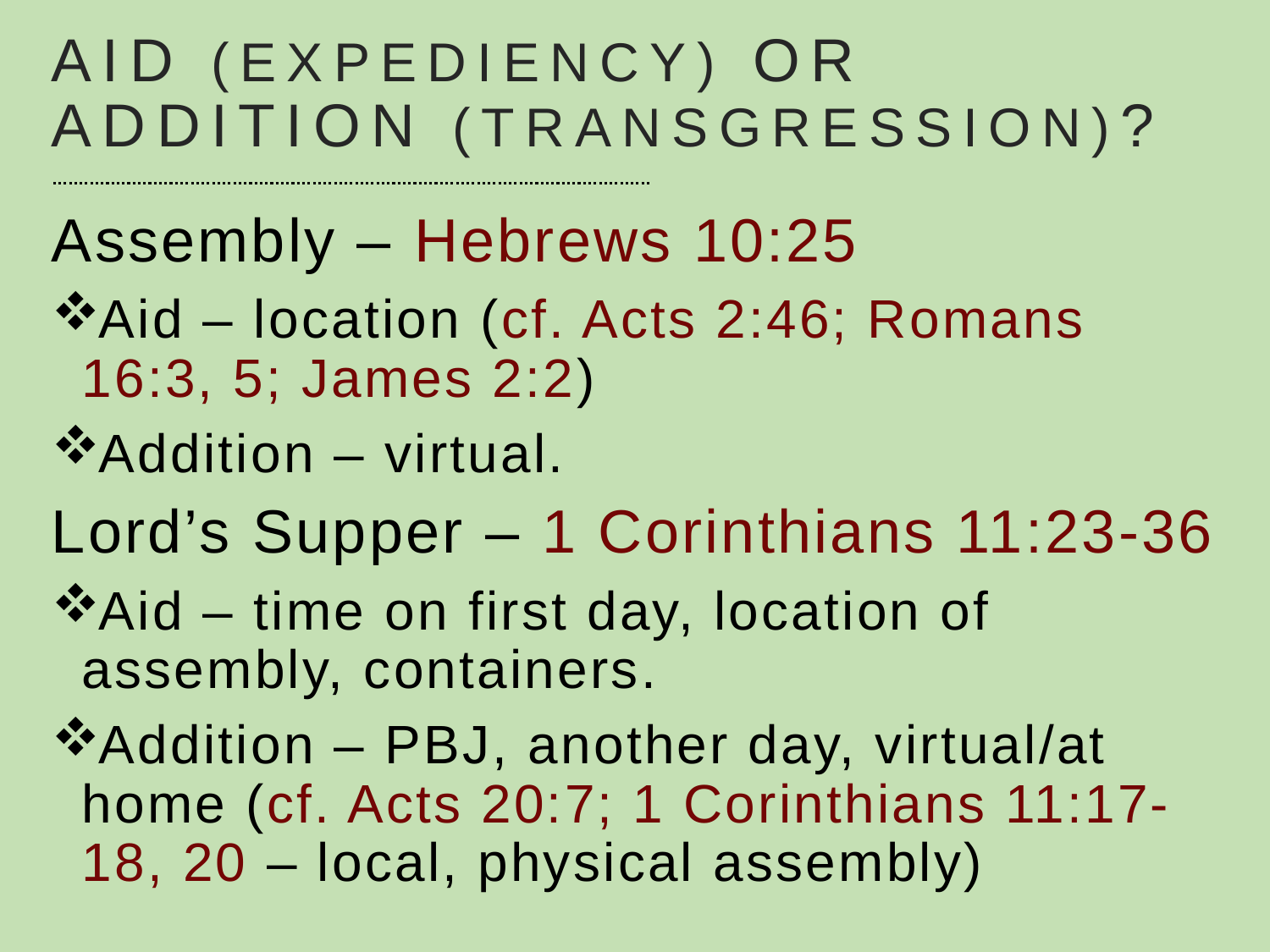

# Aid (expediency) or Addition (transgression)?
Assembly – Hebrews 10:25
Aid – location (cf. Acts 2:46; Romans 16:3, 5; James 2:2)
Addition – virtual.
Lord’s Supper – 1 Corinthians 11:23-36
Aid – time on first day, location of assembly, containers.
Addition – PBJ, another day, virtual/at home (cf. Acts 20:7; 1 Corinthians 11:17-18, 20 – local, physical assembly)